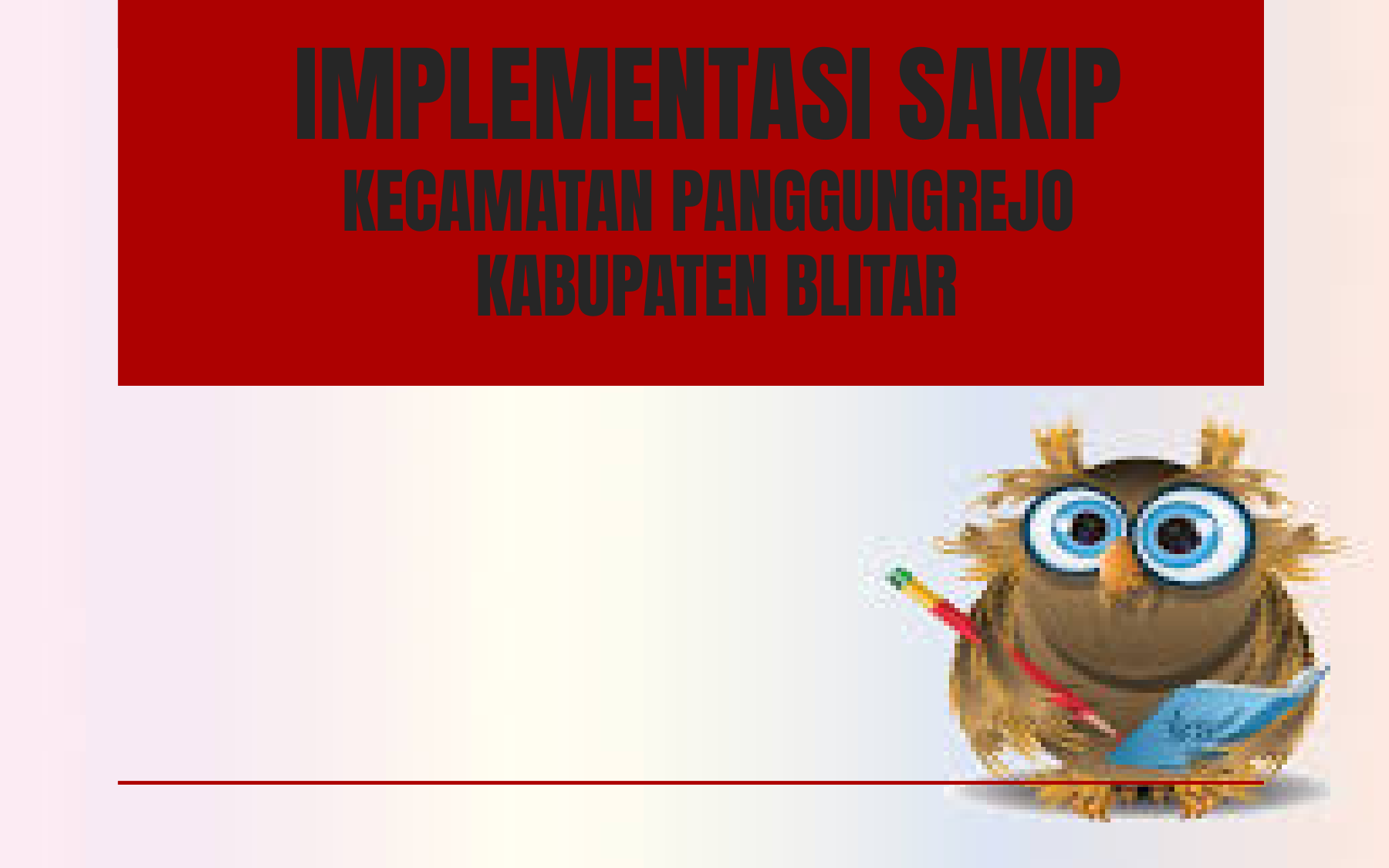

# IMPLEMENTASI SAKIP KECAMATAN PANGGUNGREJO KABUPATEN BLITAR